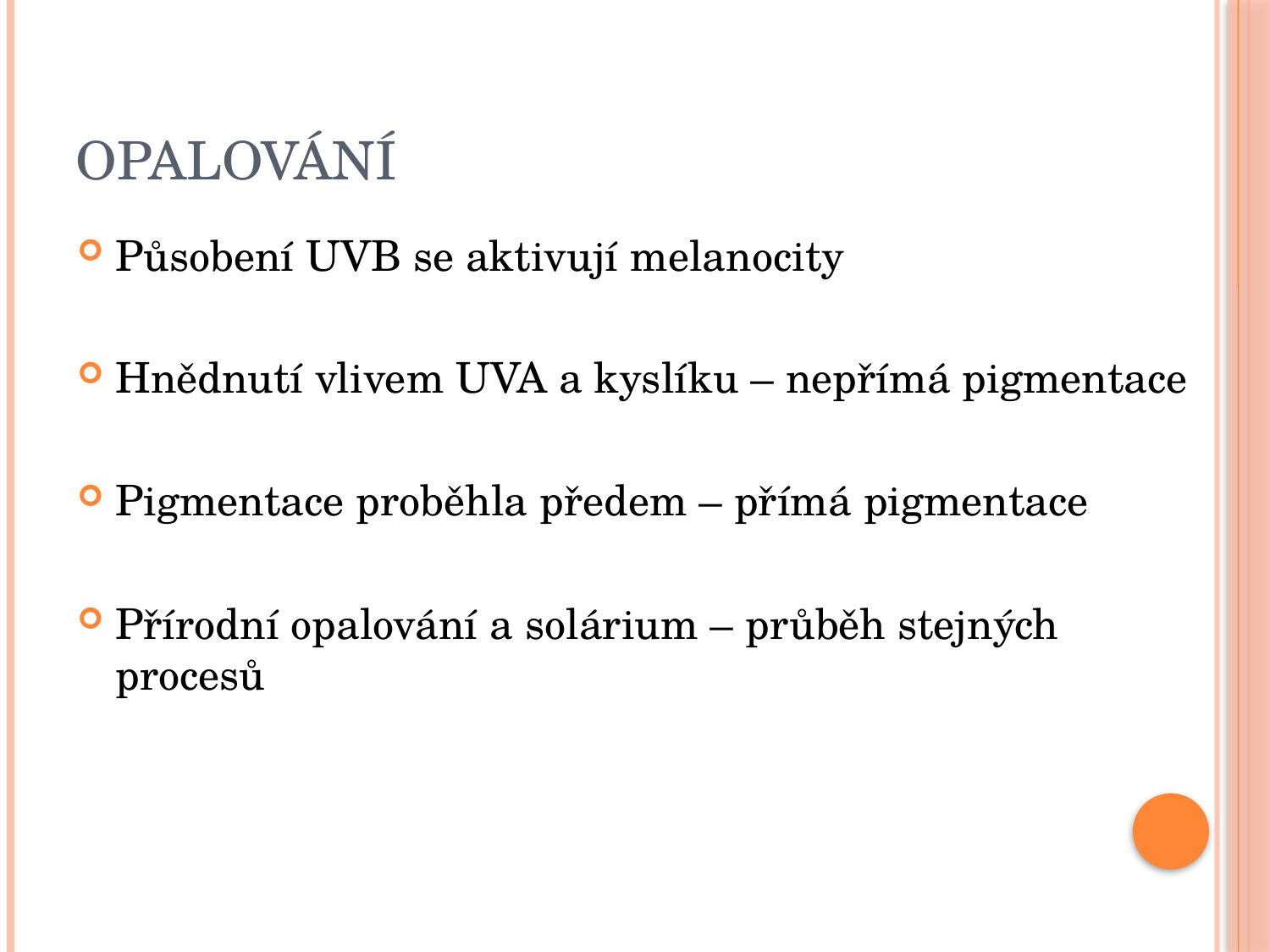

# Opalování
Působení UVB se aktivují melanocity

Hnědnutí vlivem UVA a kyslíku – nepřímá pigmentace

Pigmentace proběhla předem – přímá pigmentace

Přírodní opalování a solárium – průběh stejných procesů